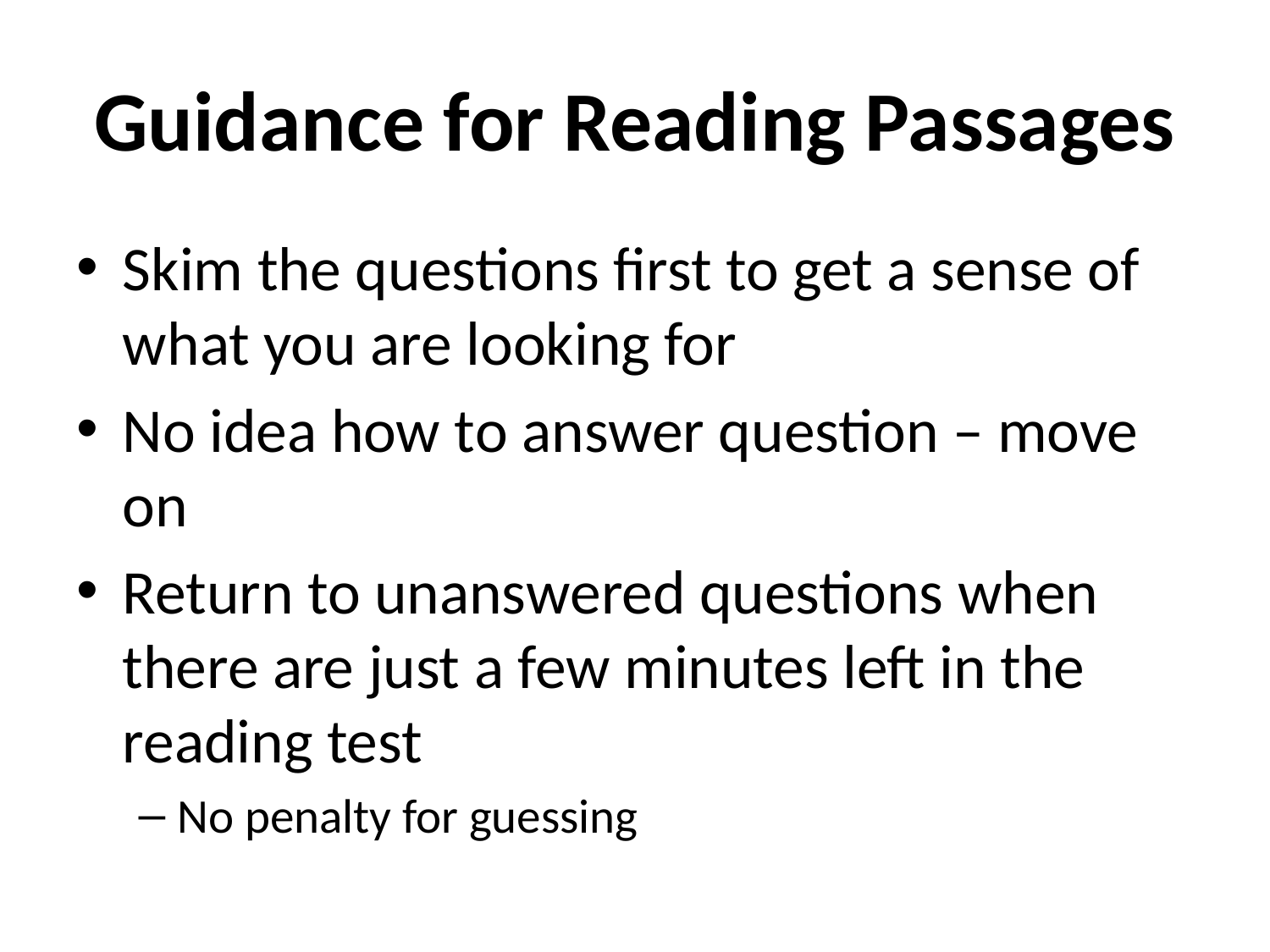

# Guidance for Reading Passages
Skim the questions first to get a sense of what you are looking for
No idea how to answer question – move on
Return to unanswered questions when there are just a few minutes left in the reading test
No penalty for guessing